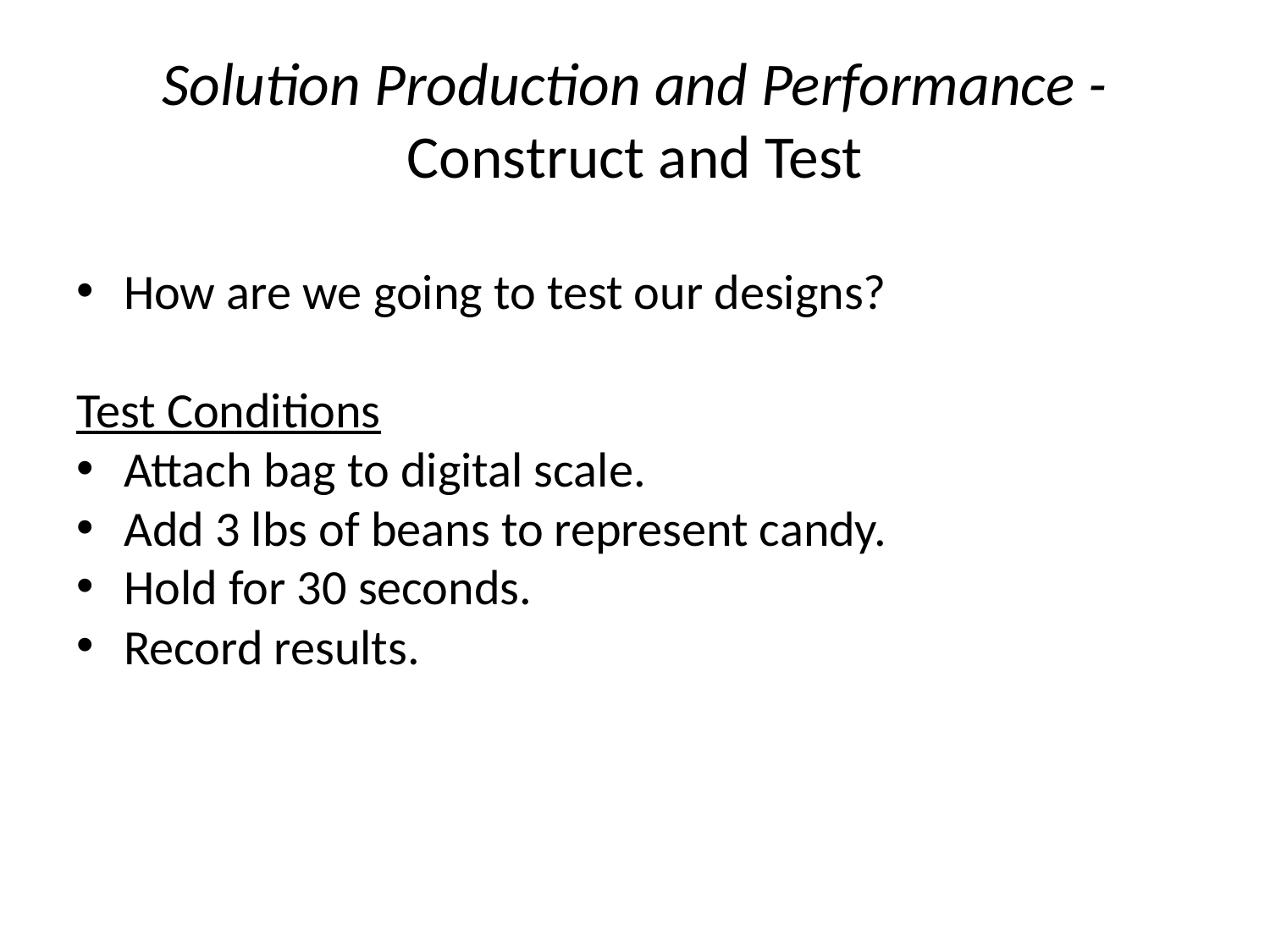

# Solution Production and Performance - Construct and Test
How are we going to test our designs?

Test Conditions
Attach bag to digital scale.
Add 3 lbs of beans to represent candy.
Hold for 30 seconds.
Record results.